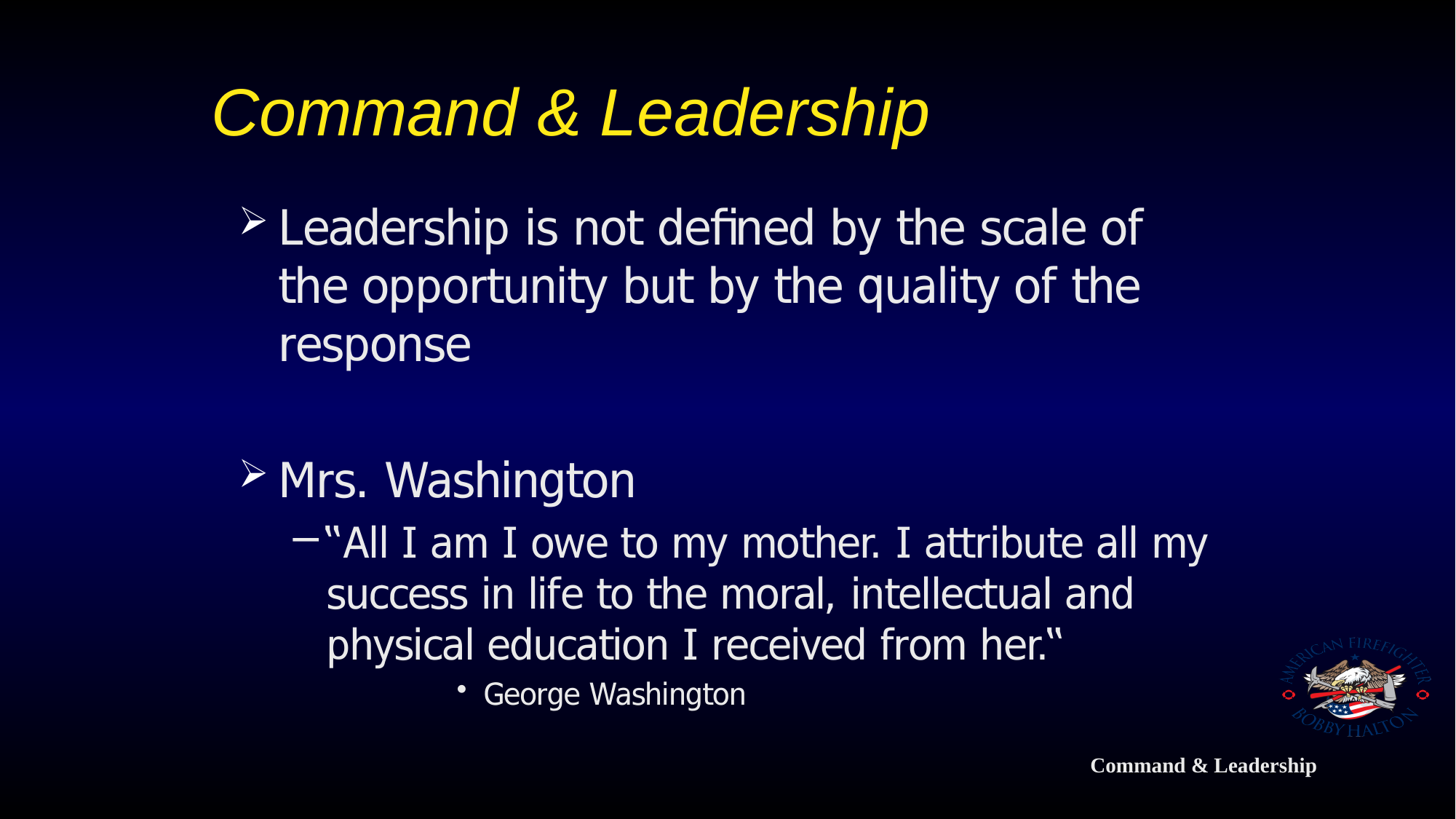

# Command & Leadership
Leadership is not defined by the scale of the opportunity but by the quality of the response

Mrs. Washington
“All I am I owe to my mother. I attribute all my success in life to the moral, intellectual and physical education I received from her.“
George Washington
Command & Leadership